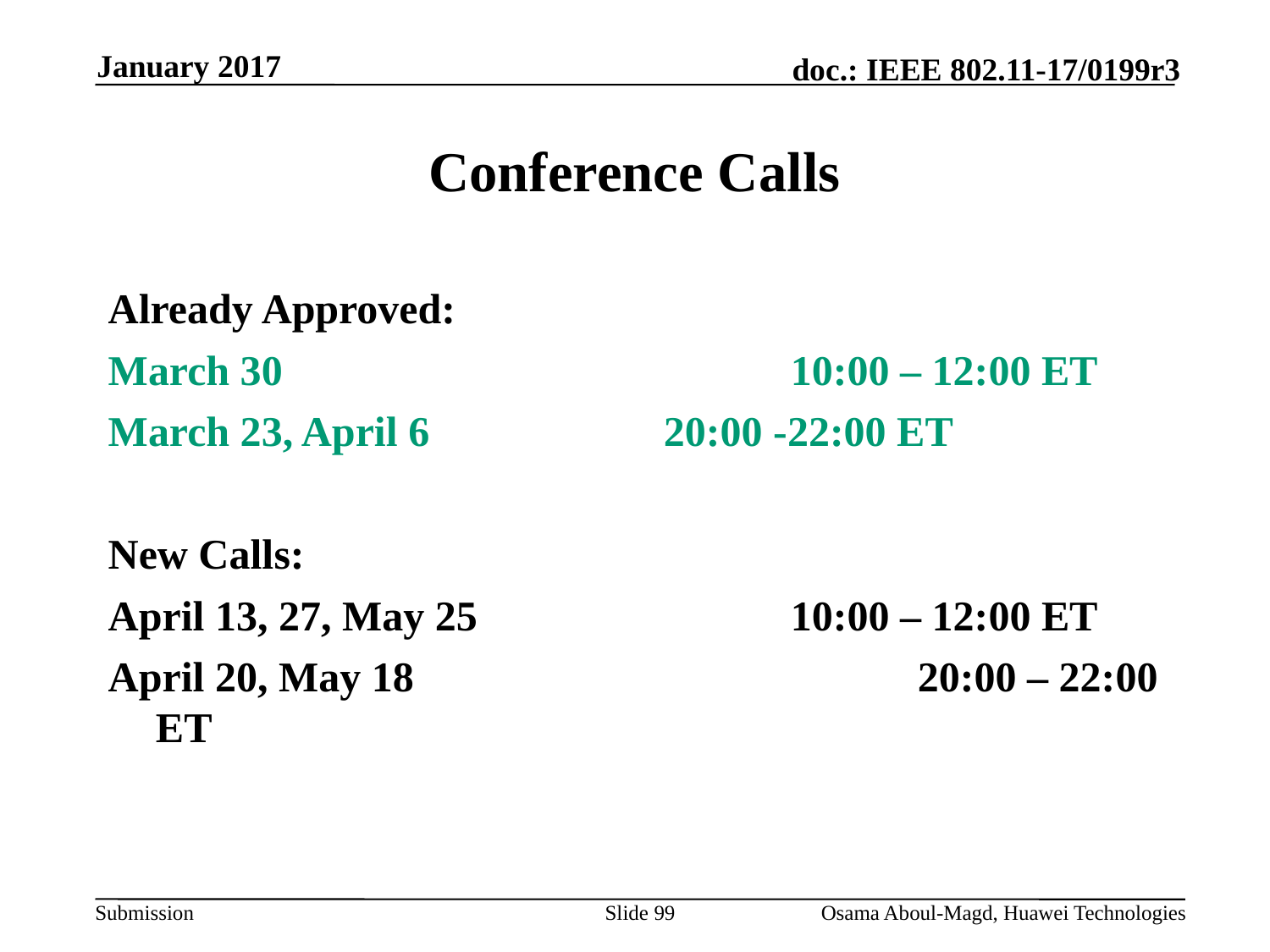

January 2017
# Conference Calls
Already Approved:
March 30					10:00 – 12:00 ET
March 23, April 6		20:00 -22:00 ET

New Calls:
April 13, 27, May 25			10:00 – 12:00 ET
April 20, May 18				20:00 – 22:00 ET

Slide 99
Osama Aboul-Magd, Huawei Technologies